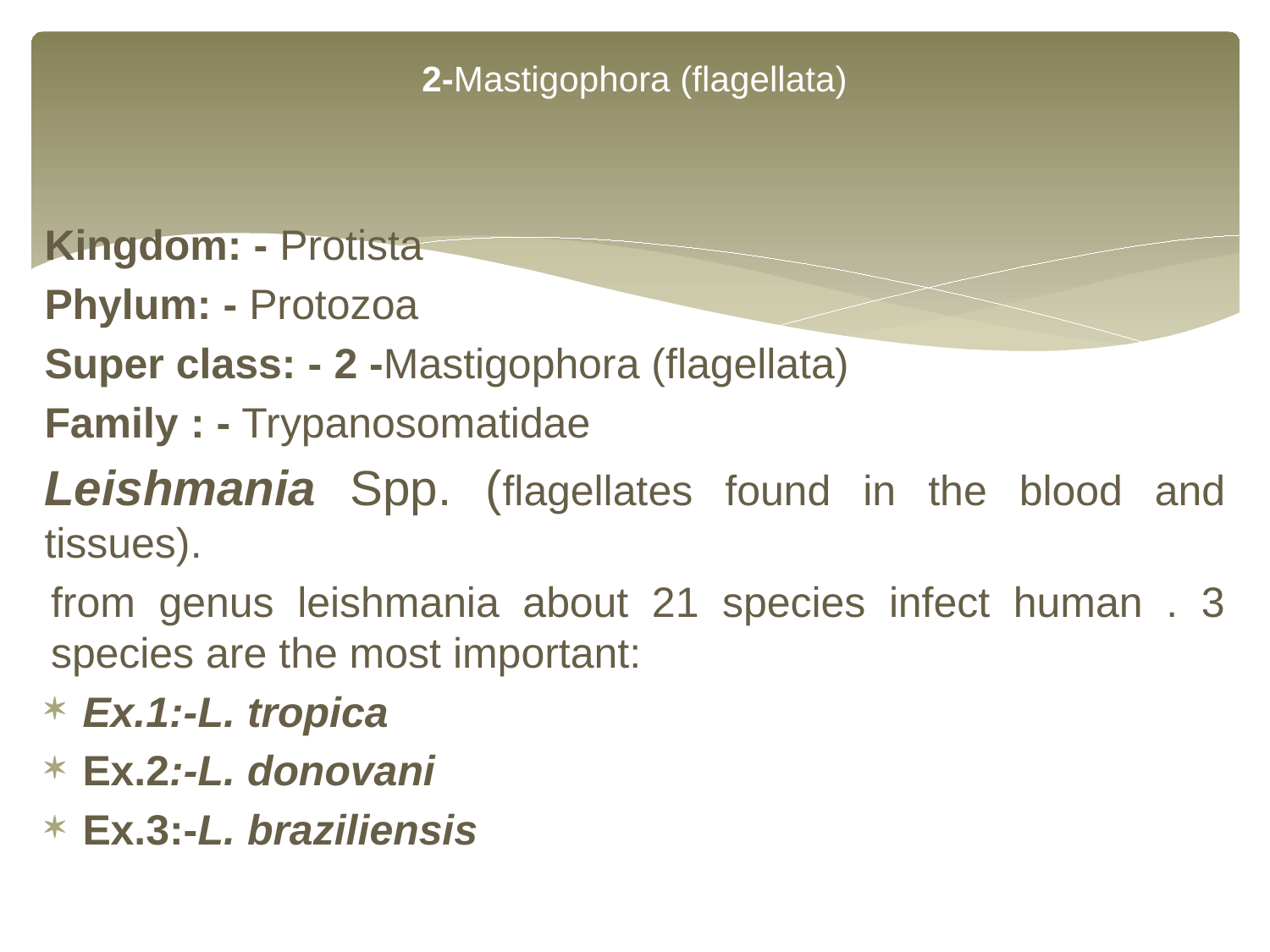

# 2-Mastigophora (flagellata)
Kingdom: - Protista
Phylum: - Protozoa
Super class: - 2 -Mastigophora (flagellata)
Family : - Trypanosomatidae
Leishmania Spp. (flagellates found in the blood and tissues).
from genus leishmania about 21 species infect human . 3 species are the most important:
Ex.1:-L. tropica
Ex.2:-L. donovani
Ex.3:-L. braziliensis